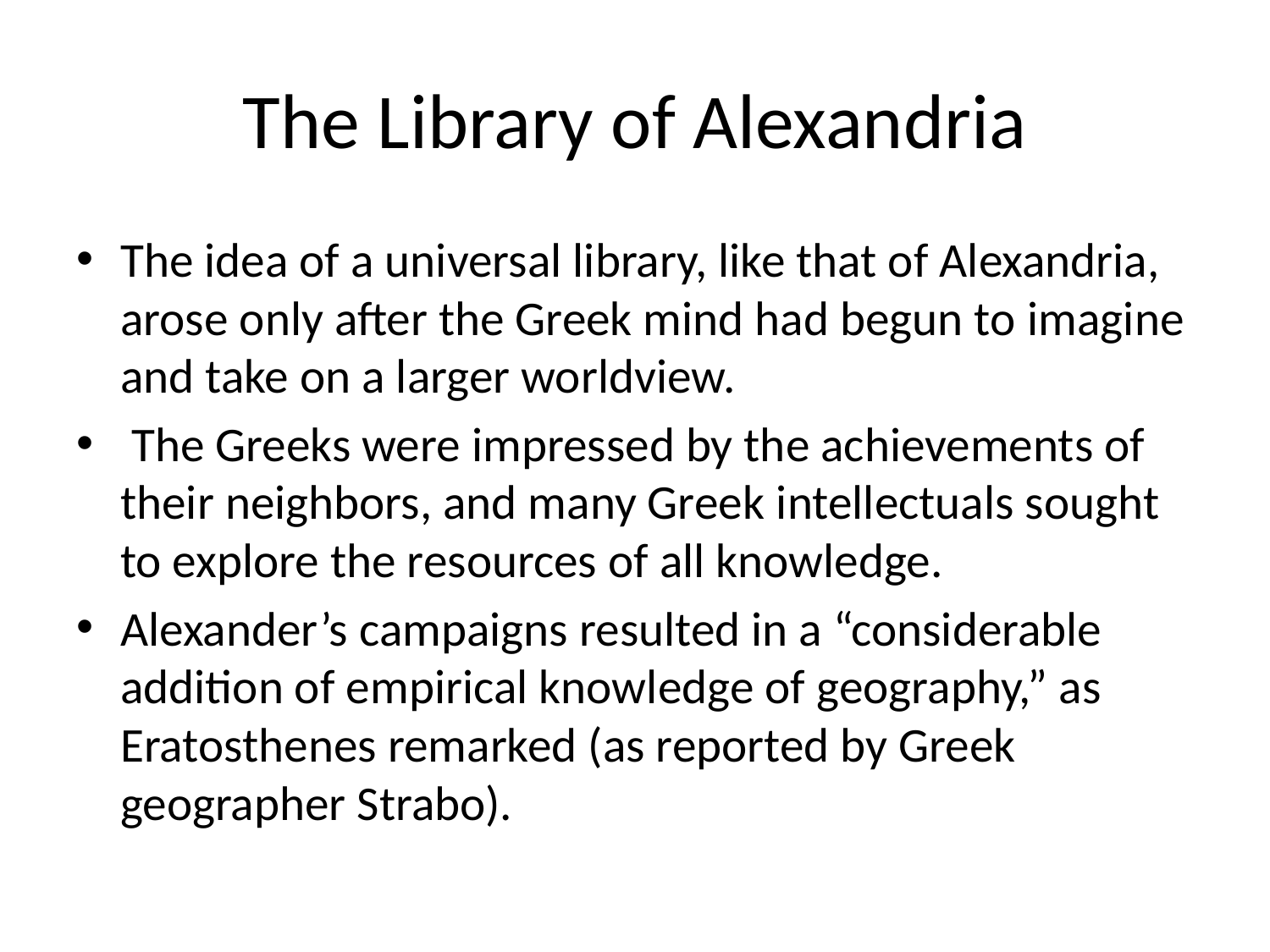

# The Library of Alexandria
The idea of a universal library, like that of Alexandria, arose only after the Greek mind had begun to imagine and take on a larger worldview.
 The Greeks were impressed by the achievements of their neighbors, and many Greek intellectuals sought to explore the resources of all knowledge.
Alexander’s campaigns resulted in a “considerable addition of empirical knowledge of geography,” as Eratosthenes remarked (as reported by Greek geographer Strabo).